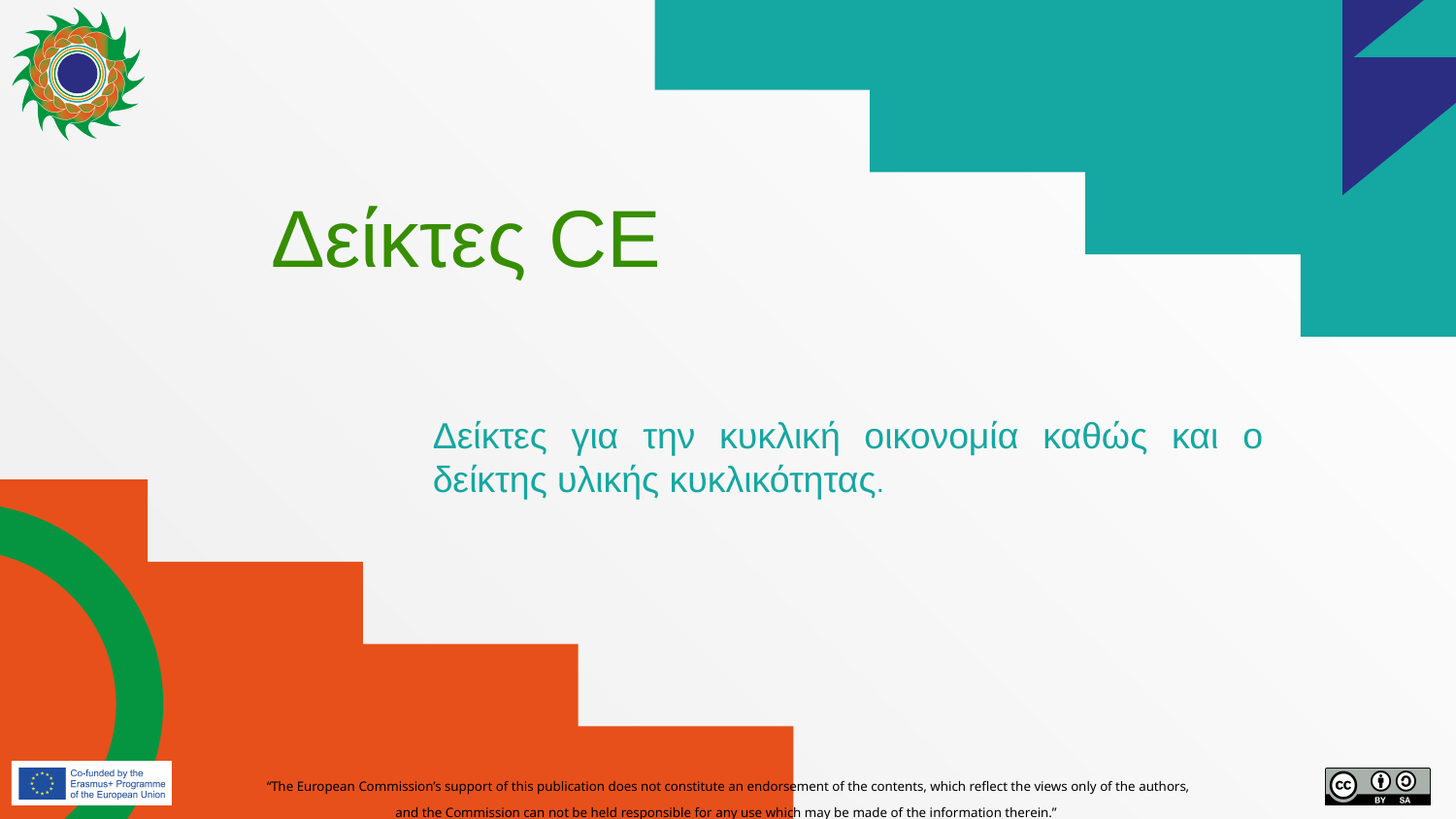

# Δείκτες CE
Δείκτες για την κυκλική οικονομία καθώς και ο δείκτης υλικής κυκλικότητας.